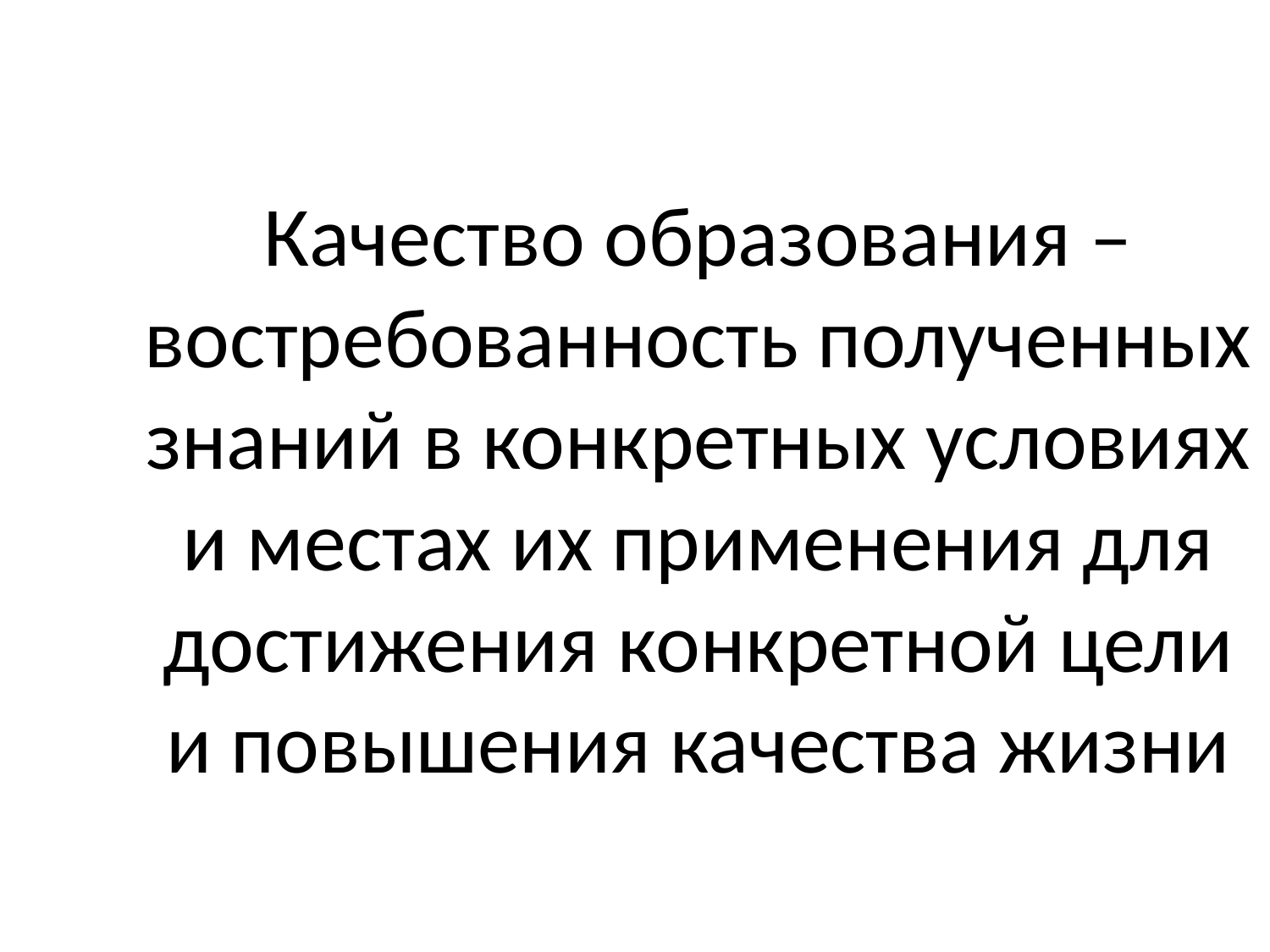

# Качество образования – востребованность полученных знаний в конкретных условиях и местах их применения для достижения конкретной цели и повышения качества жизни